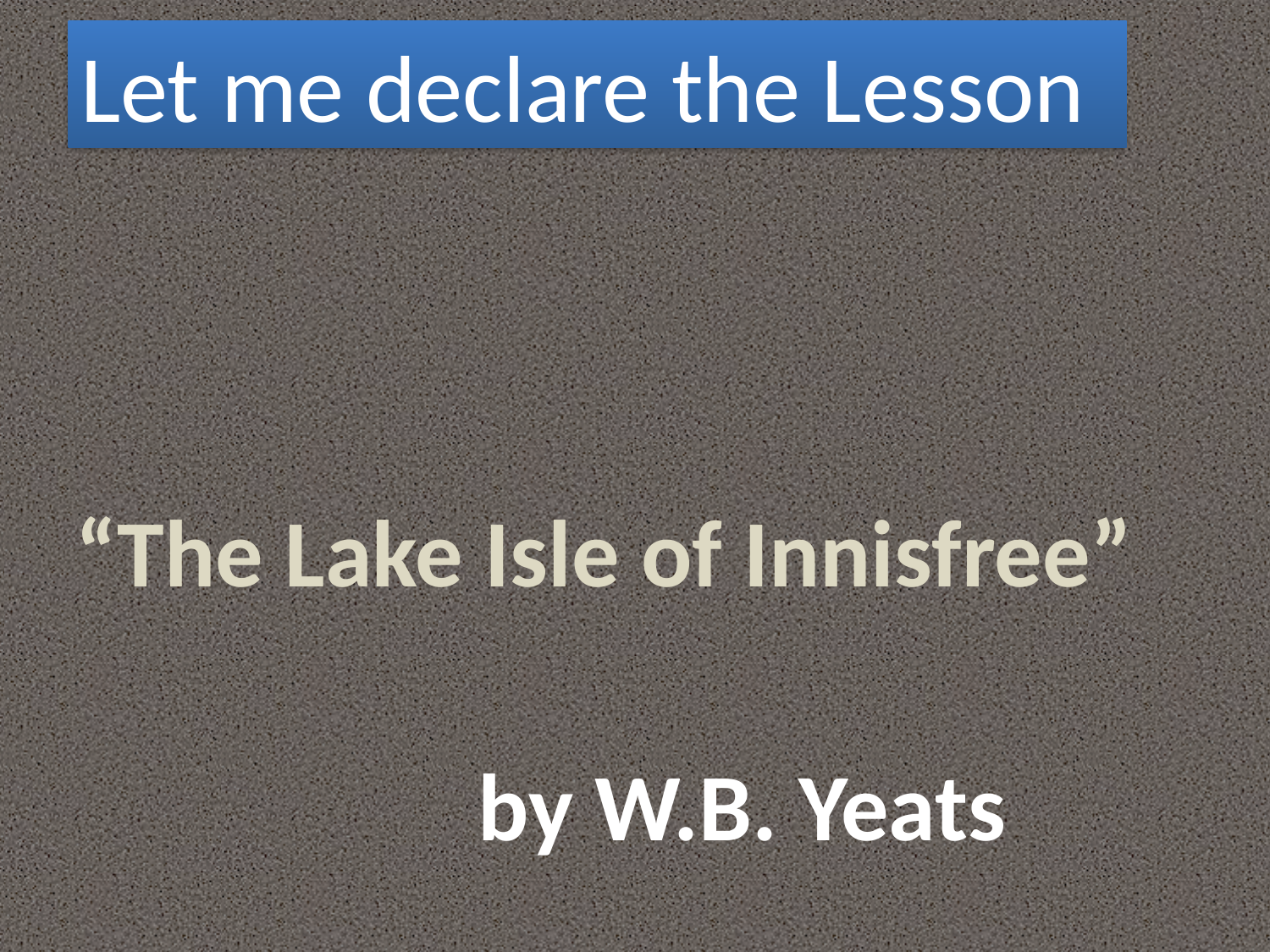

Let me declare the Lesson
“The Lake Isle of Innisfree”
by W.B. Yeats